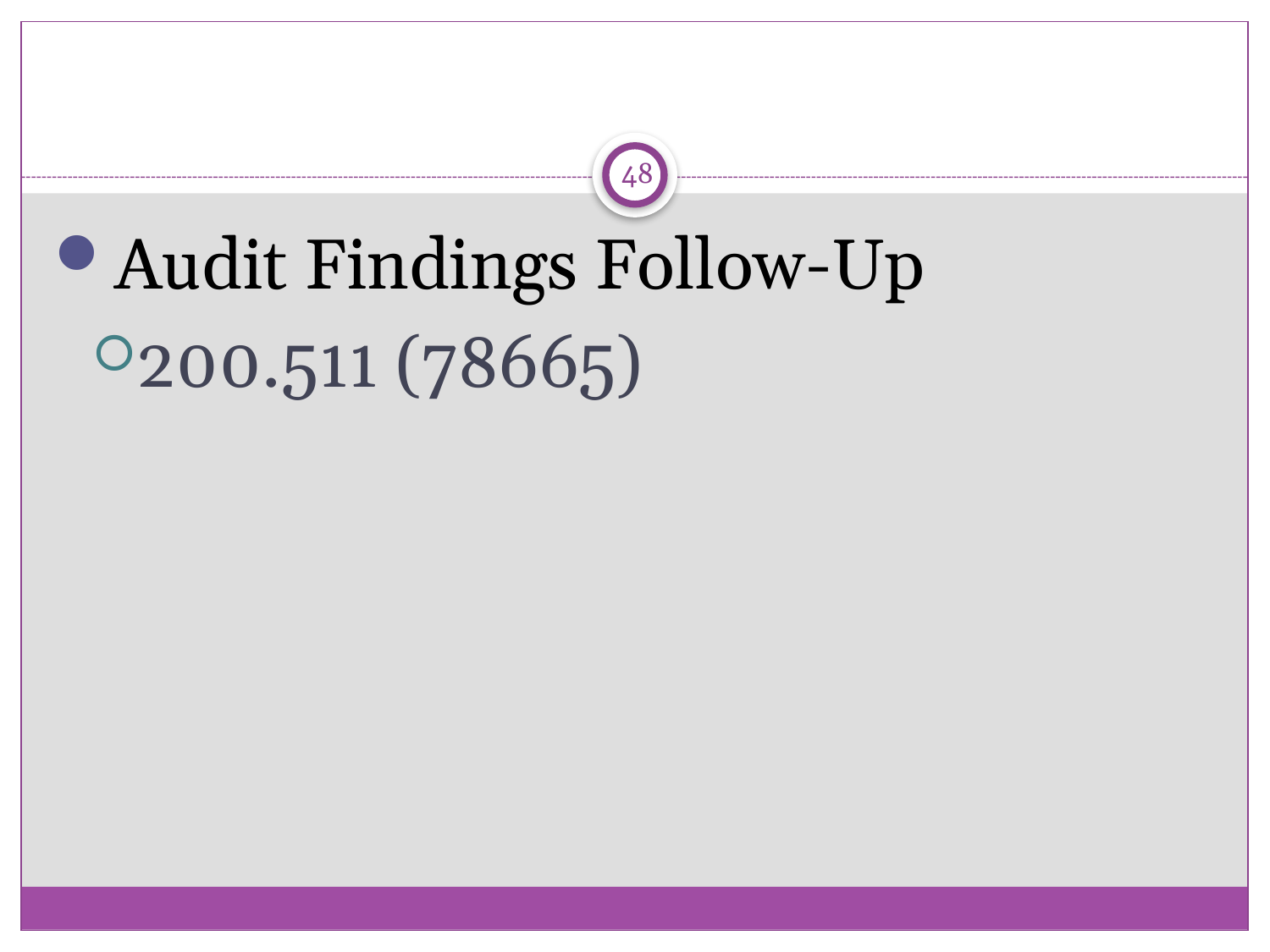

#
48
Audit Findings Follow-Up
200.511 (78665)